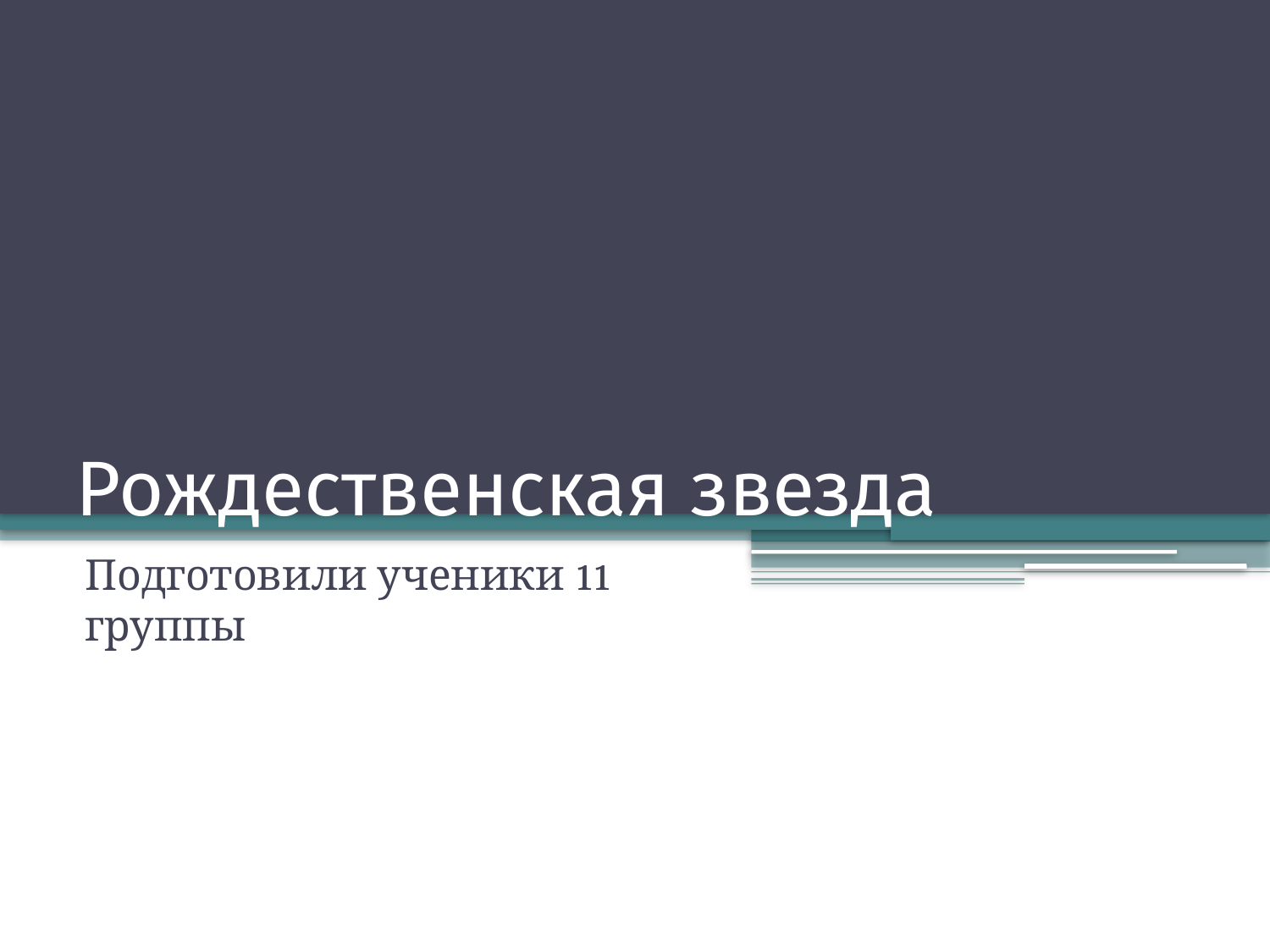

# Рождественская звезда
Подготовили ученики 11 группы